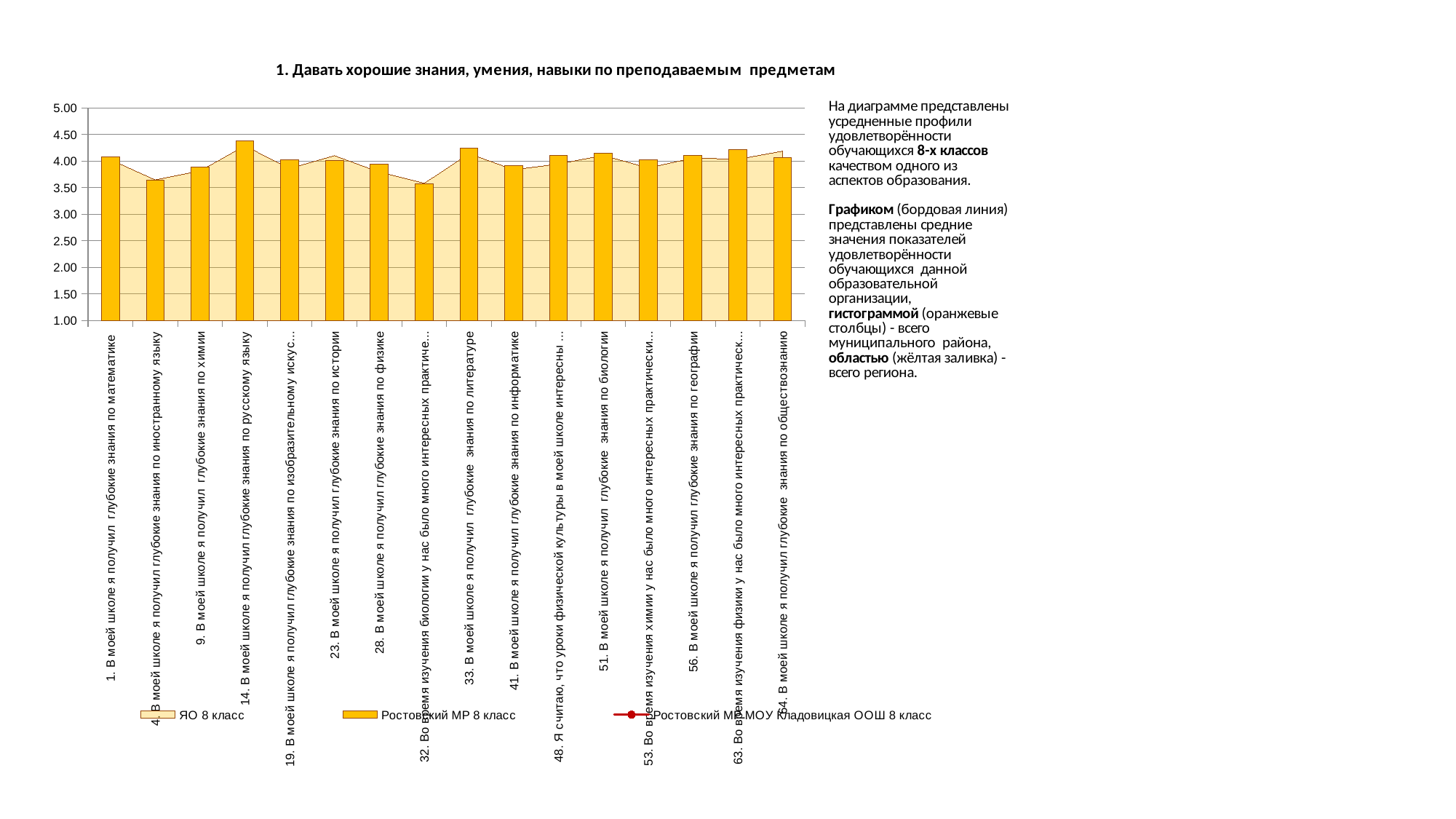

### Chart

| Category | ЯО 8 класс | Ростовский МР 8 класс | Ростовский МР МОУ Кладовицкая ООШ 8 класс |
|---|---|---|---|
| 1. В моей школе я получил  глубокие знания по математике  | 4.0307393790849675 | 4.078212290502793 | 0.0 |
| 4. В моей школе я получил глубокие знания по иностранному языку | 3.6500204248366015 | 3.636871508379888 | 0.0 |
| 9. В моей школе я получил  глубокие знания по химии | 3.8196486928104574 | 3.8957169459962757 | 0.0 |
| 14. В моей школе я получил глубокие знания по русскому языку | 4.292687908496732 | 4.381750465549349 | 0.0 |
| 19. В моей школе я получил глубокие знания по изобразительному искусству, музыке, МХК | 3.8654003267973858 | 4.022346368715084 | 0.0 |
| 23. В моей школе я получил глубокие знания по истории | 4.106311274509804 | 4.013035381750465 | 0.0 |
| 28. В моей школе я получил глубокие знания по физике | 3.7969771241830066 | 3.9385474860335195 | 0.0 |
| 32. Во время изучения биологии у нас было много интересных практических и лабораторных работ | 3.5854779411764706 | 3.569832402234637 | 0.0 |
| 33. В моей школе я получил  глубокие  знания по литературе | 4.143995098039215 | 4.243947858472998 | 0.0 |
| 41. В моей школе я получил глубокие знания по информатике | 3.8419117647058822 | 3.914338919925512 | 0.0 |
| 48. Я считаю, что уроки физической культуры в моей школе интересны и полезны | 3.947201797385621 | 4.111731843575419 | 0.0 |
| 51. В моей школе я получил  глубокие  знания по биологии | 4.111825980392157 | 4.150837988826815 | 0.0 |
| 53. Во время изучения химии у нас было много интересных практических и лабораторных работ | 3.8746936274509802 | 4.033519553072626 | 0.0 |
| 56. В моей школе я получил глубокие знания по географии | 4.060049019607843 | 4.106145251396648 | 0.0 |
| 63. Во время изучения физики у нас было много интересных практических и лабораторных работ | 4.03656045751634 | 4.21415270018622 | 0.0 |
| 64. В моей школе я получил глубокие  знания по обществознанию | 4.189950980392157 | 4.06145251396648 | 0.0 |